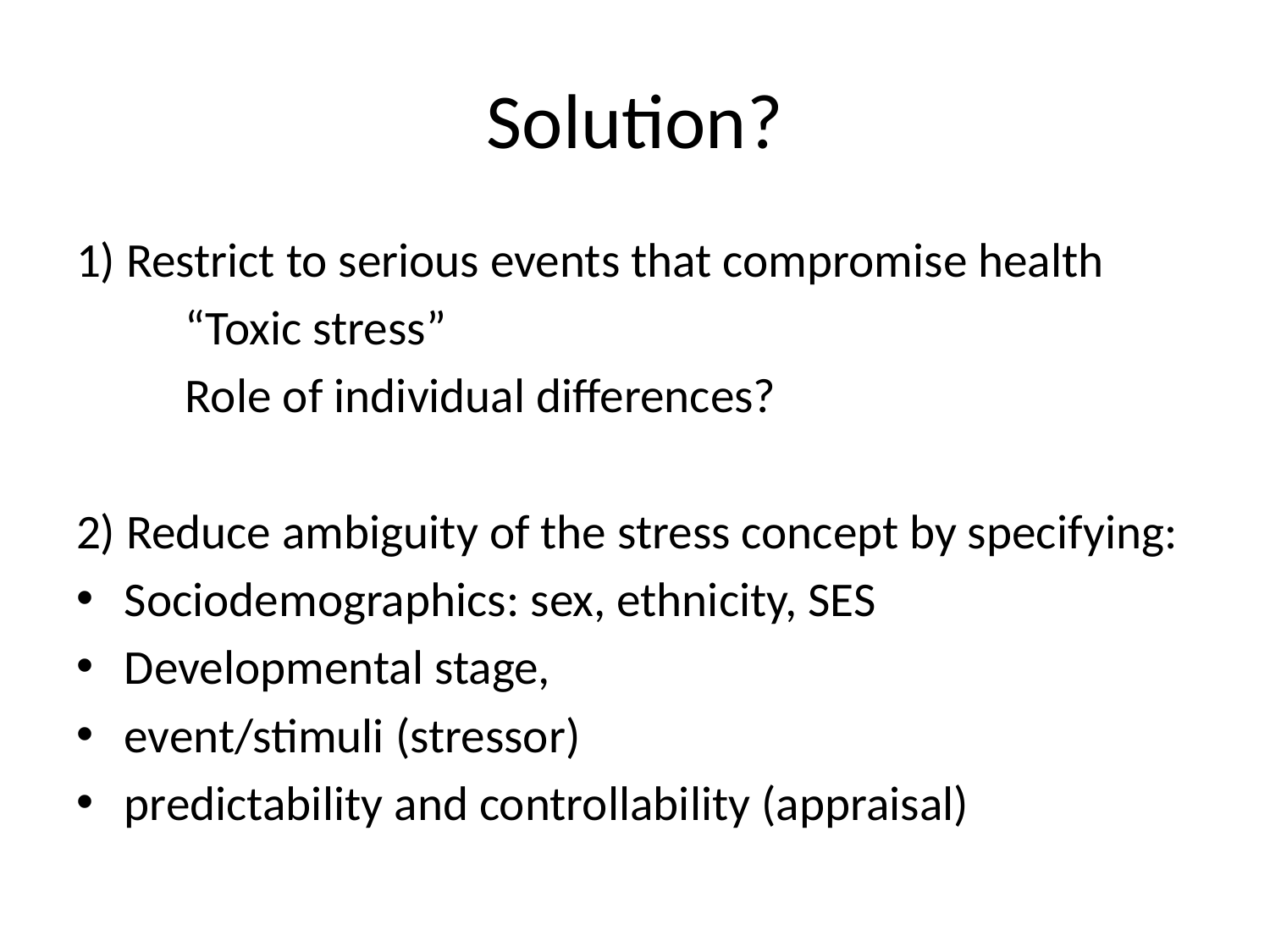

# Solution?
1) Restrict to serious events that compromise health
	“Toxic stress”
	Role of individual differences?

2) Reduce ambiguity of the stress concept by specifying:
Sociodemographics: sex, ethnicity, SES
Developmental stage,
event/stimuli (stressor)
predictability and controllability (appraisal)